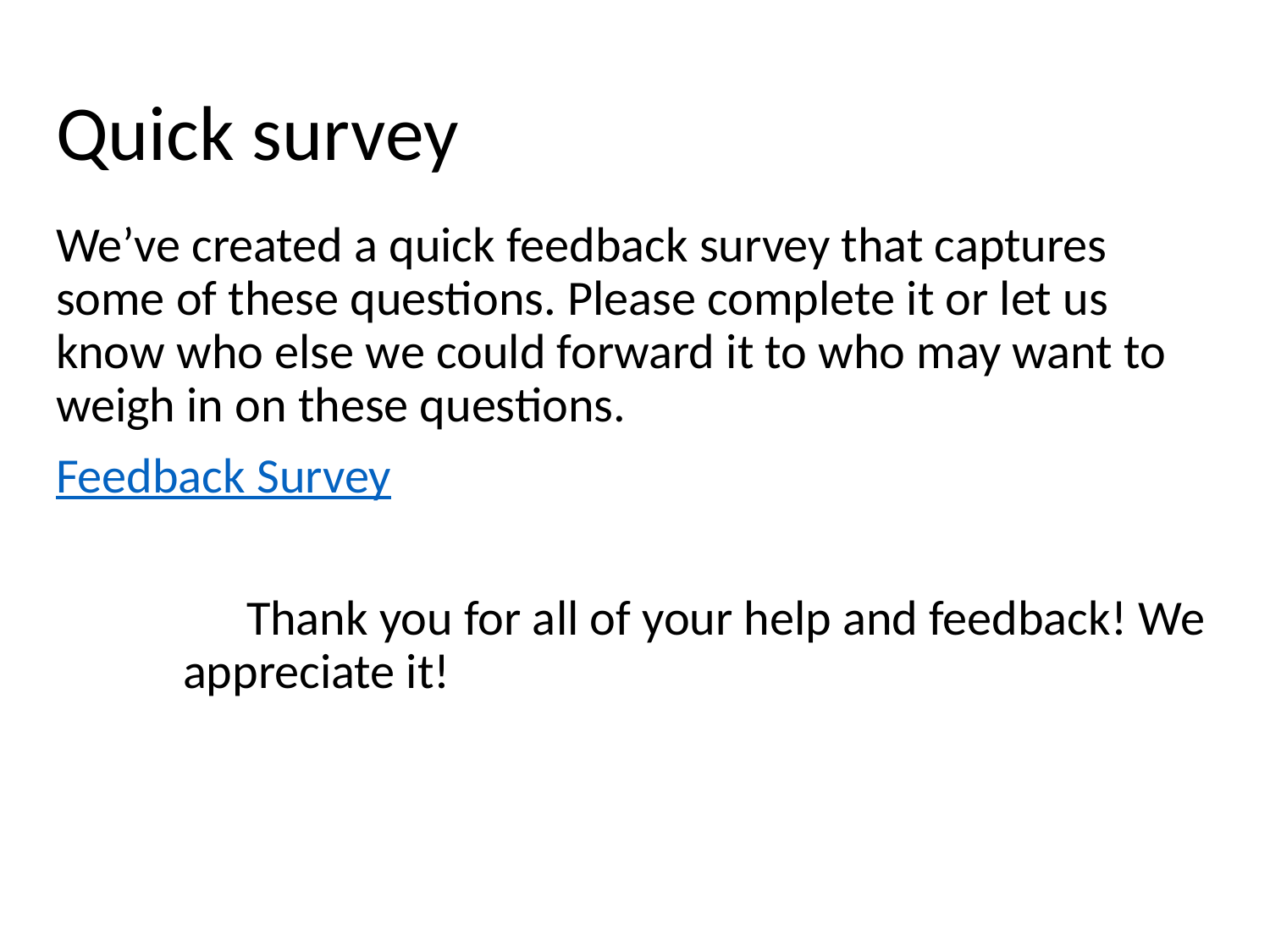

# Quick survey
We’ve created a quick feedback survey that captures some of these questions. Please complete it or let us know who else we could forward it to who may want to weigh in on these questions.
Feedback Survey

Thank you for all of your help and feedback! We appreciate it!